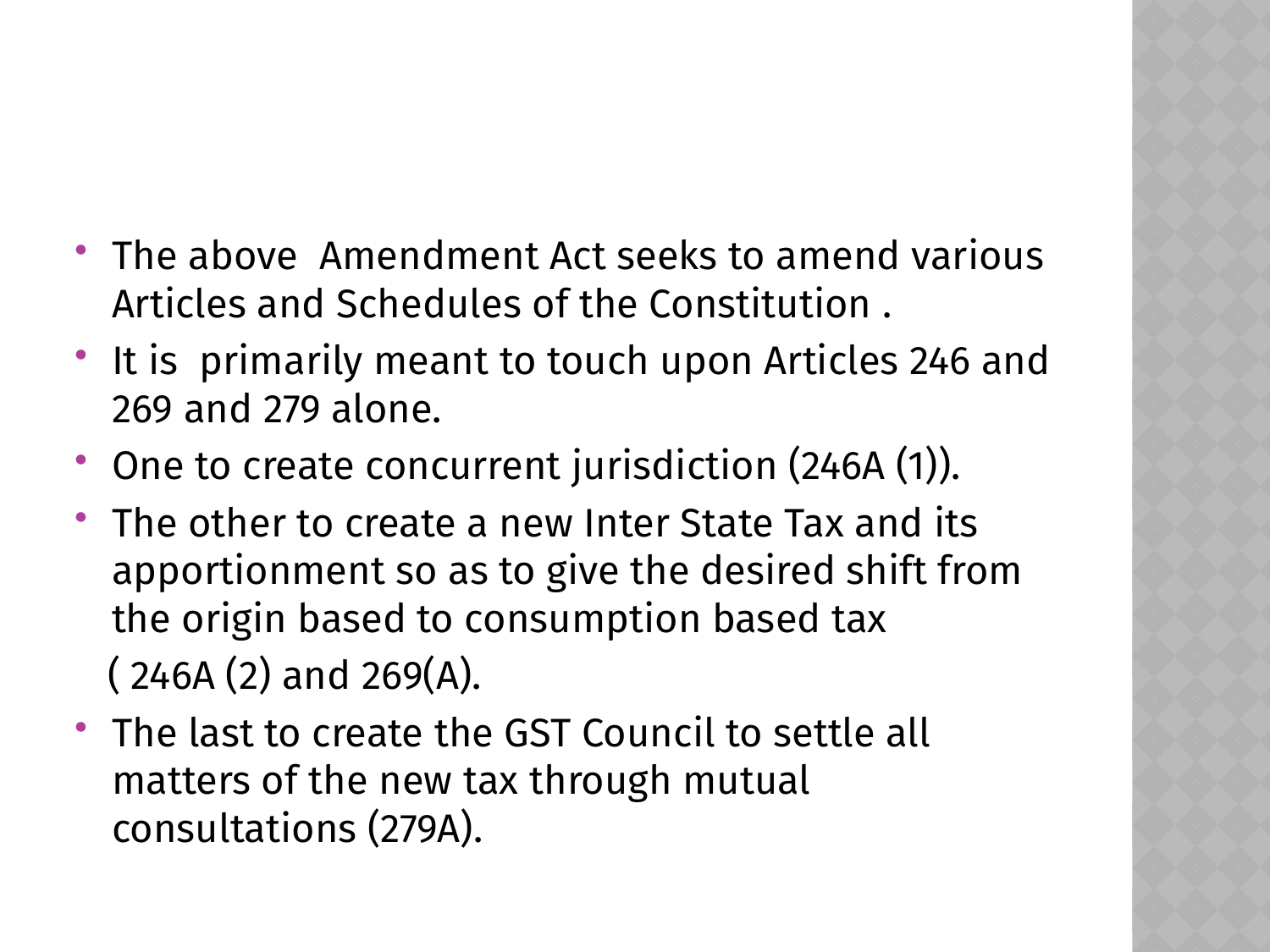

#
The above  Amendment Act seeks to amend various Articles and Schedules of the Constitution .
It is  primarily meant to touch upon Articles 246 and 269 and 279 alone.
One to create concurrent jurisdiction (246A (1)).
The other to create a new Inter State Tax and its apportionment so as to give the desired shift from the origin based to consumption based tax
   ( 246A (2) and 269(A).
The last to create the GST Council to settle all matters of the new tax through mutual consultations (279A).